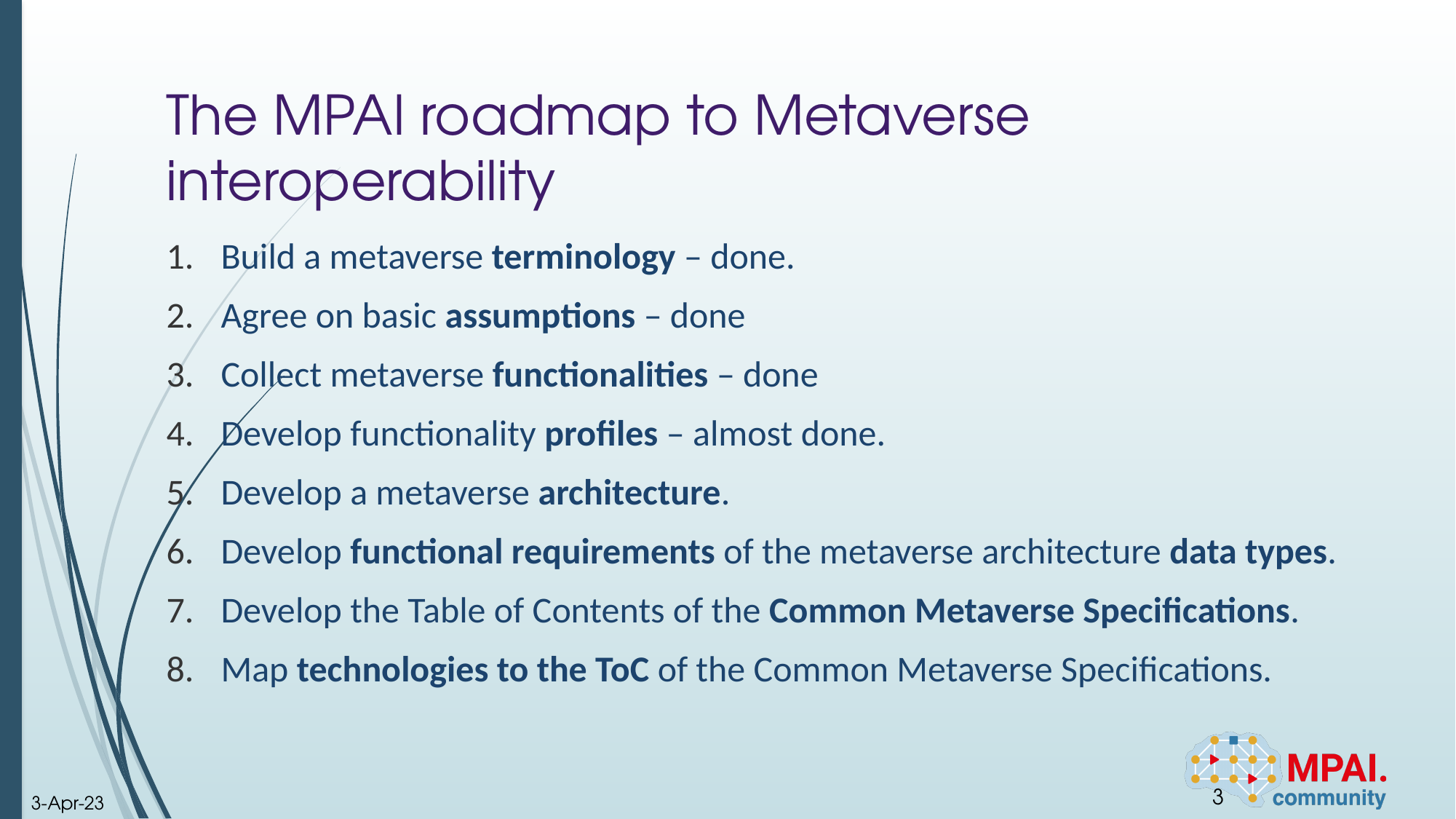

# The MPAI roadmap to Metaverse interoperability
Build a metaverse terminology – done.
Agree on basic assumptions – done
Collect metaverse functionalities – done
Develop functionality profiles – almost done.
Develop a metaverse architecture.
Develop functional requirements of the metaverse architecture data types.
Develop the Table of Contents of the Common Metaverse Specifications.
Map technologies to the ToC of the Common Metaverse Specifications.
3
3-Apr-23